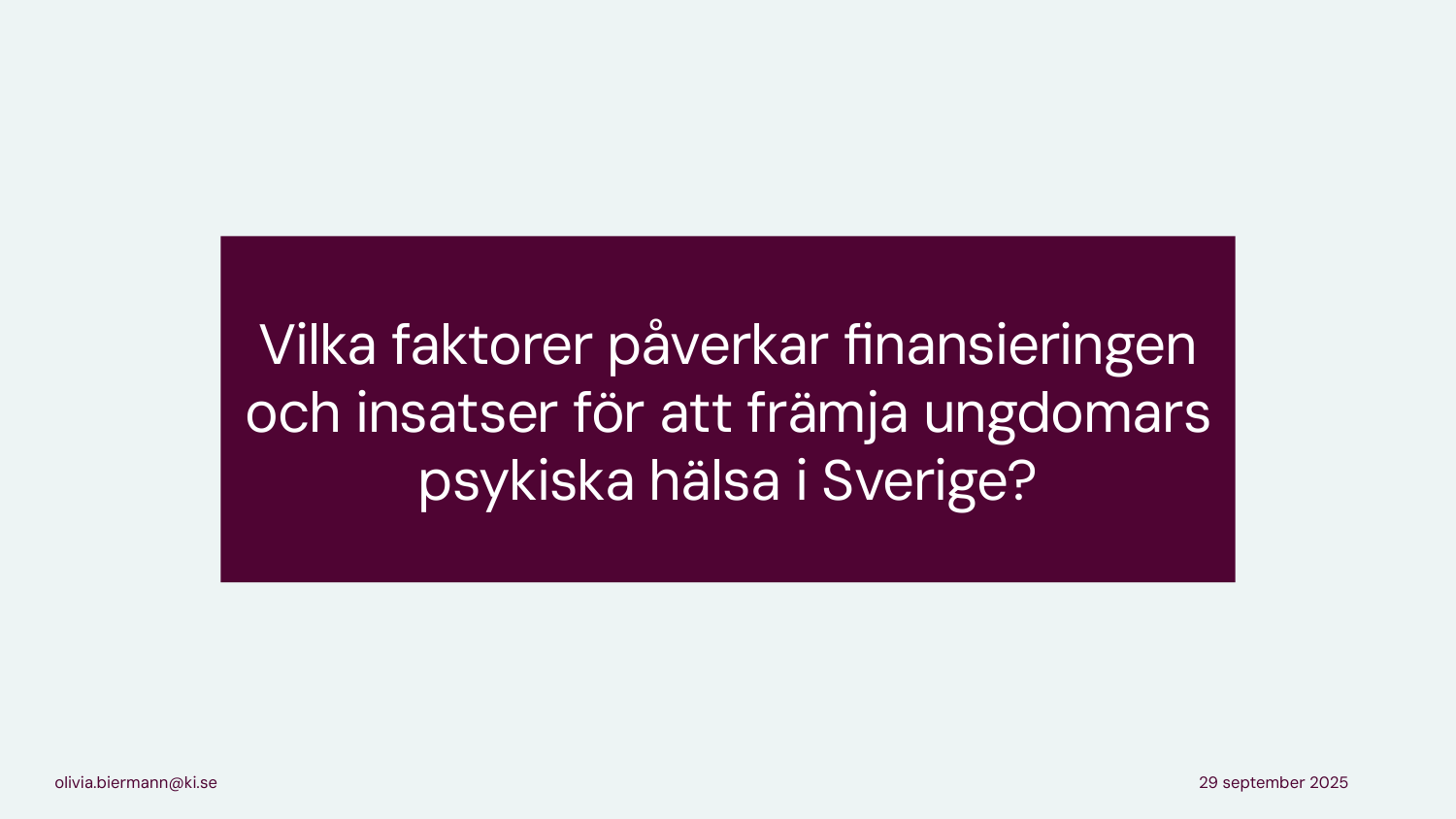

# Vilka faktorer påverkar finansieringen och insatser för att främja ungdomars psykiska hälsa i Sverige?
olivia.biermann@ki.se
29 september 2025
2